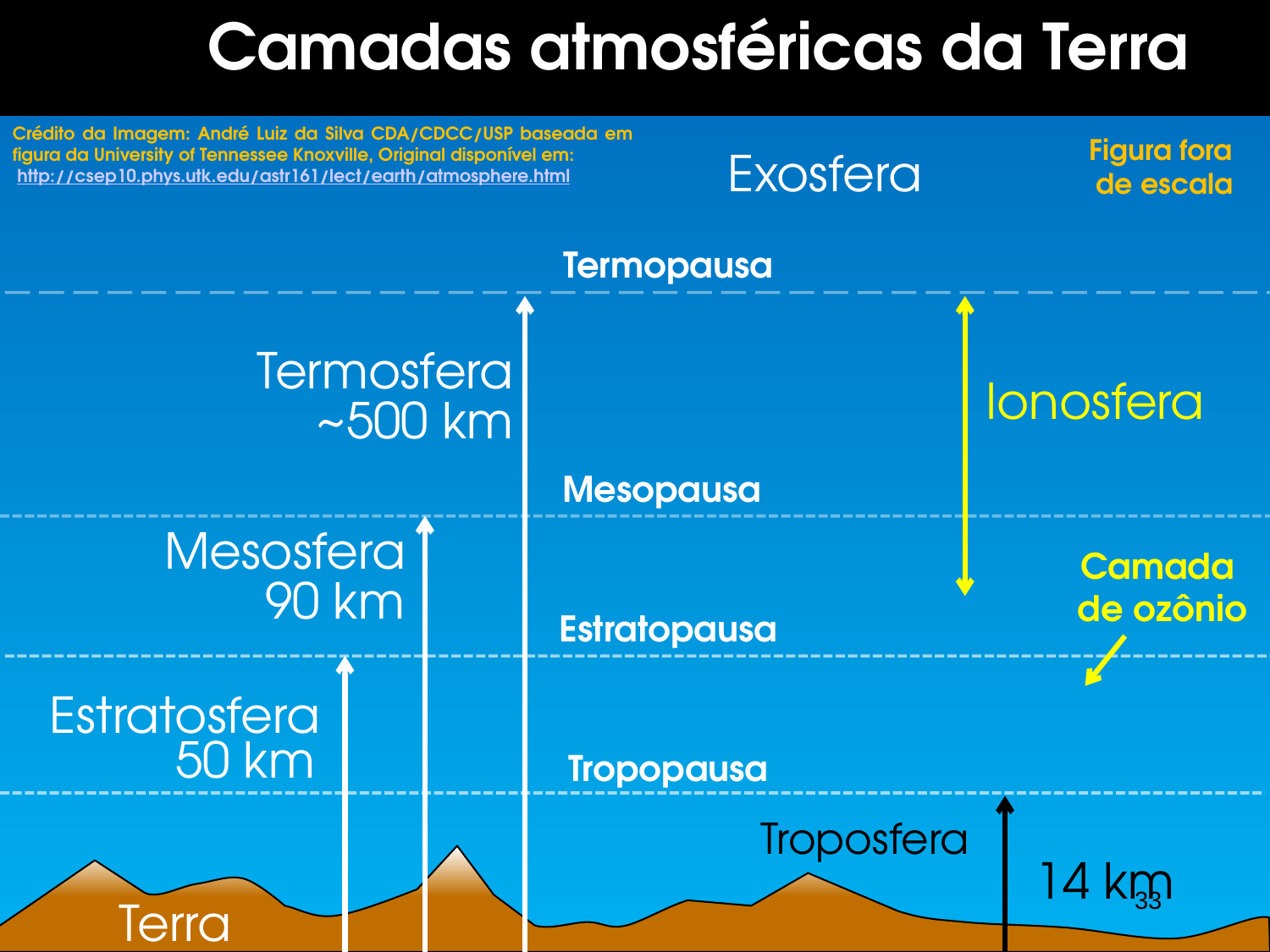

Camadas atmosféricas da Terra

Crédito da Imagem: André Luiz da Silva CDA/CDCC/USP baseada em figura da University of Tennessee Knoxville, Original disponível em:
 http://csep10.phys.utk.edu/astr161/lect/earth/atmosphere.html

Figura fora
de escala
Exosfera
Termopausa
Termosfera
Ionosfera
~500 km
Mesopausa
Mesosfera
Camada
de ozônio
90 km
Estratopausa
Estratosfera
50 km
Tropopausa
Troposfera
14 km

33
Terra